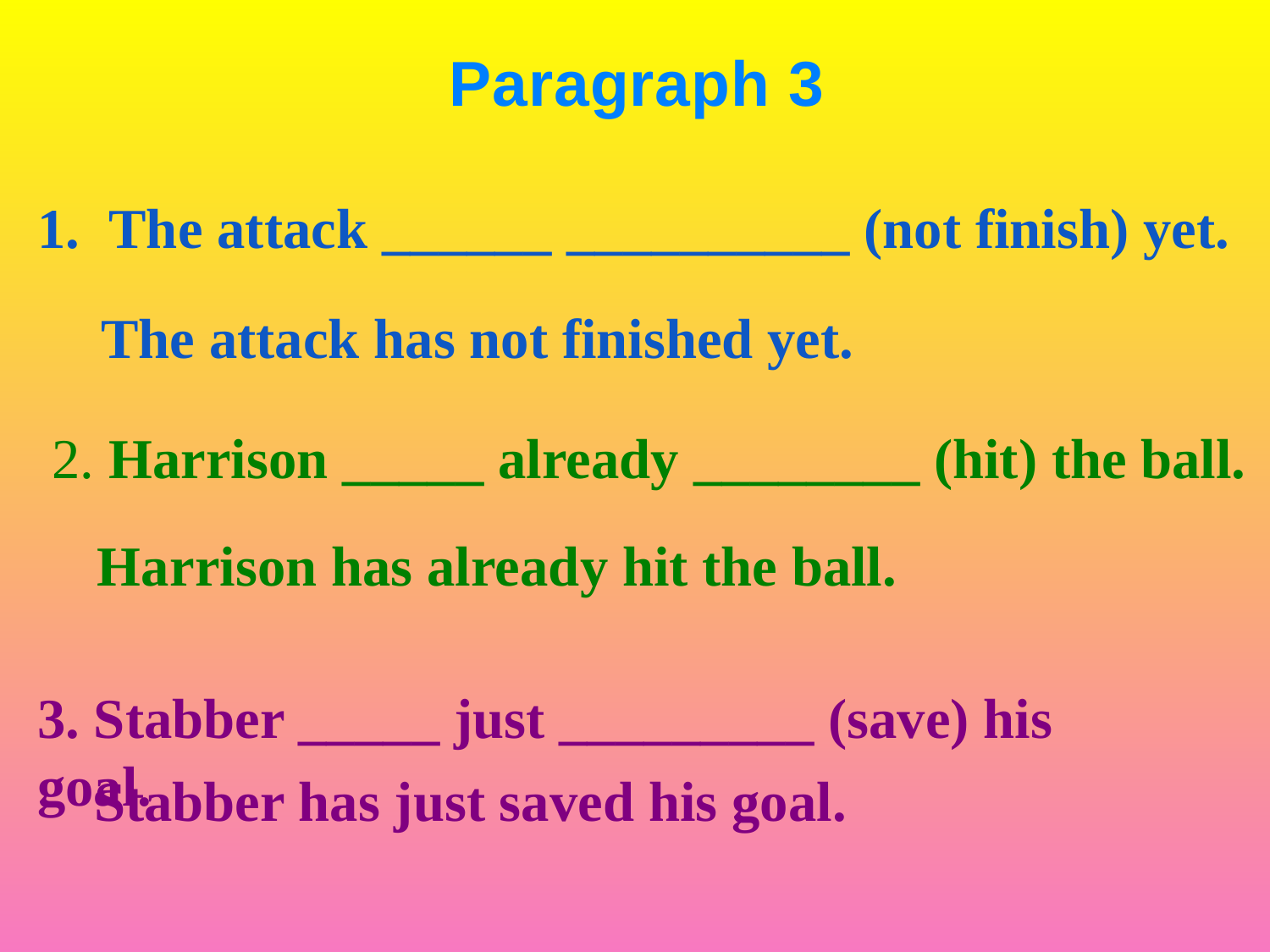

Paragraph 3
The attack ______ __________ (not finish) yet.
The attack has not finished yet.
2. Harrison _____ already ________ (hit) the ball.

Harrison has already hit the ball.

3. Stabber _____ just _________ (save) his goal.
Stabber has just saved his goal.